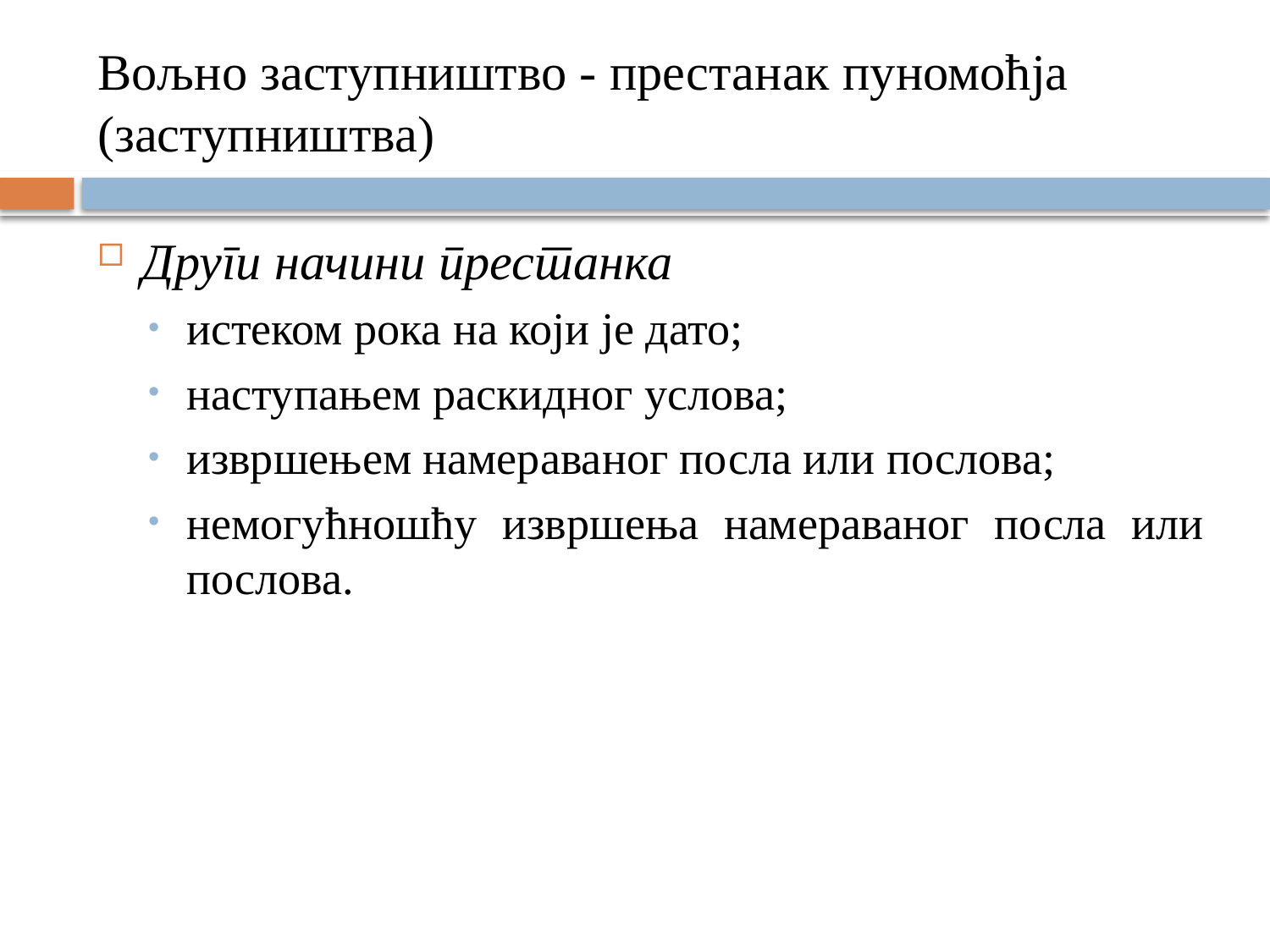

# Вољно заступништво - престанак пуномоћја (заступништва)
Други начини престанка
истеком рока на који је дато;
наступањем раскидног услова;
извршењем намераваног посла или послова;
немогућношћу извршења намераваног посла или послова.